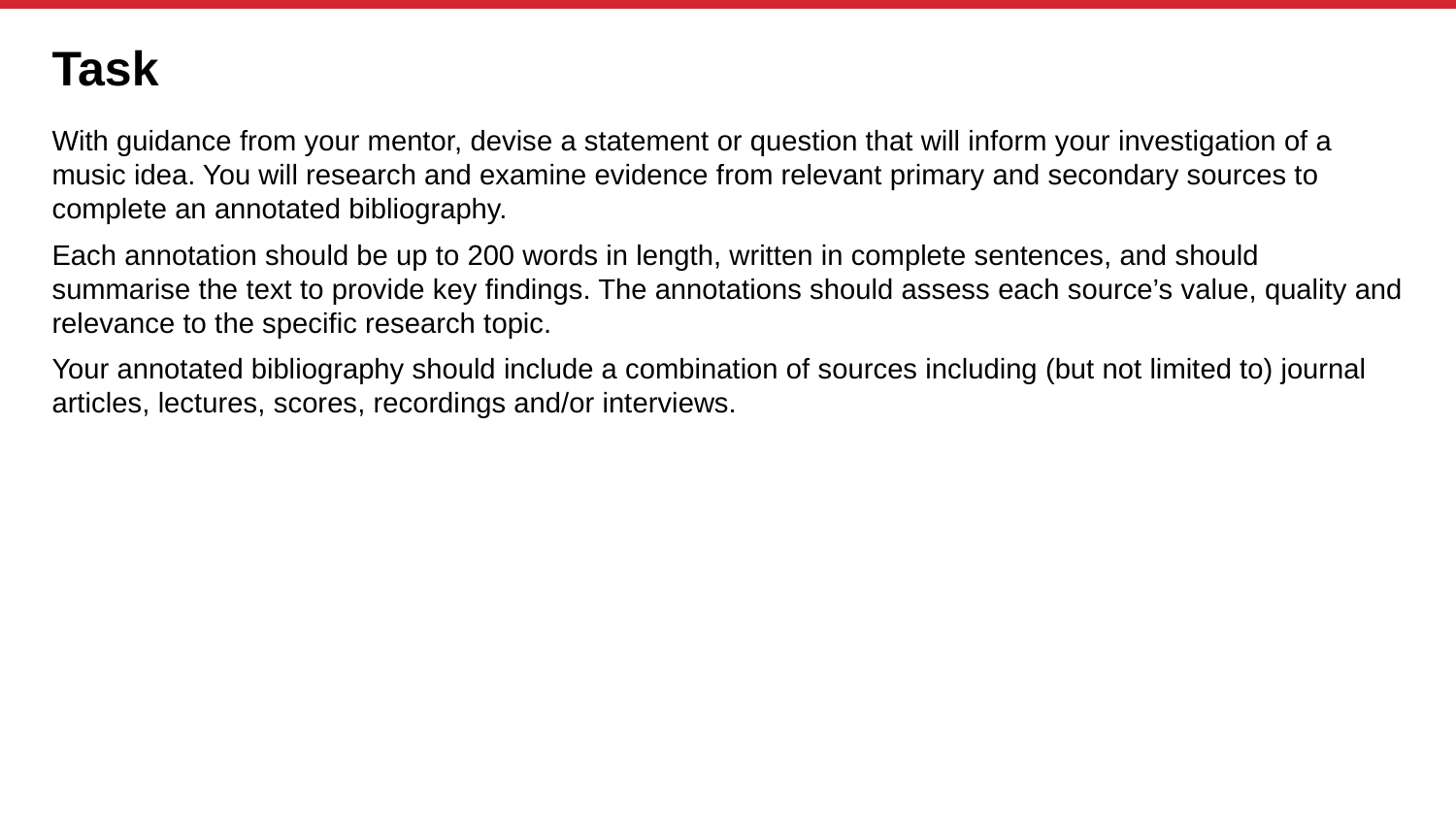

# Task
With guidance from your mentor, devise a statement or question that will inform your investigation of a music idea. You will research and examine evidence from relevant primary and secondary sources to complete an annotated bibliography.
Each annotation should be up to 200 words in length, written in complete sentences, and should summarise the text to provide key findings. The annotations should assess each source’s value, quality and relevance to the specific research topic.
Your annotated bibliography should include a combination of sources including (but not limited to) journal articles, lectures, scores, recordings and/or interviews.